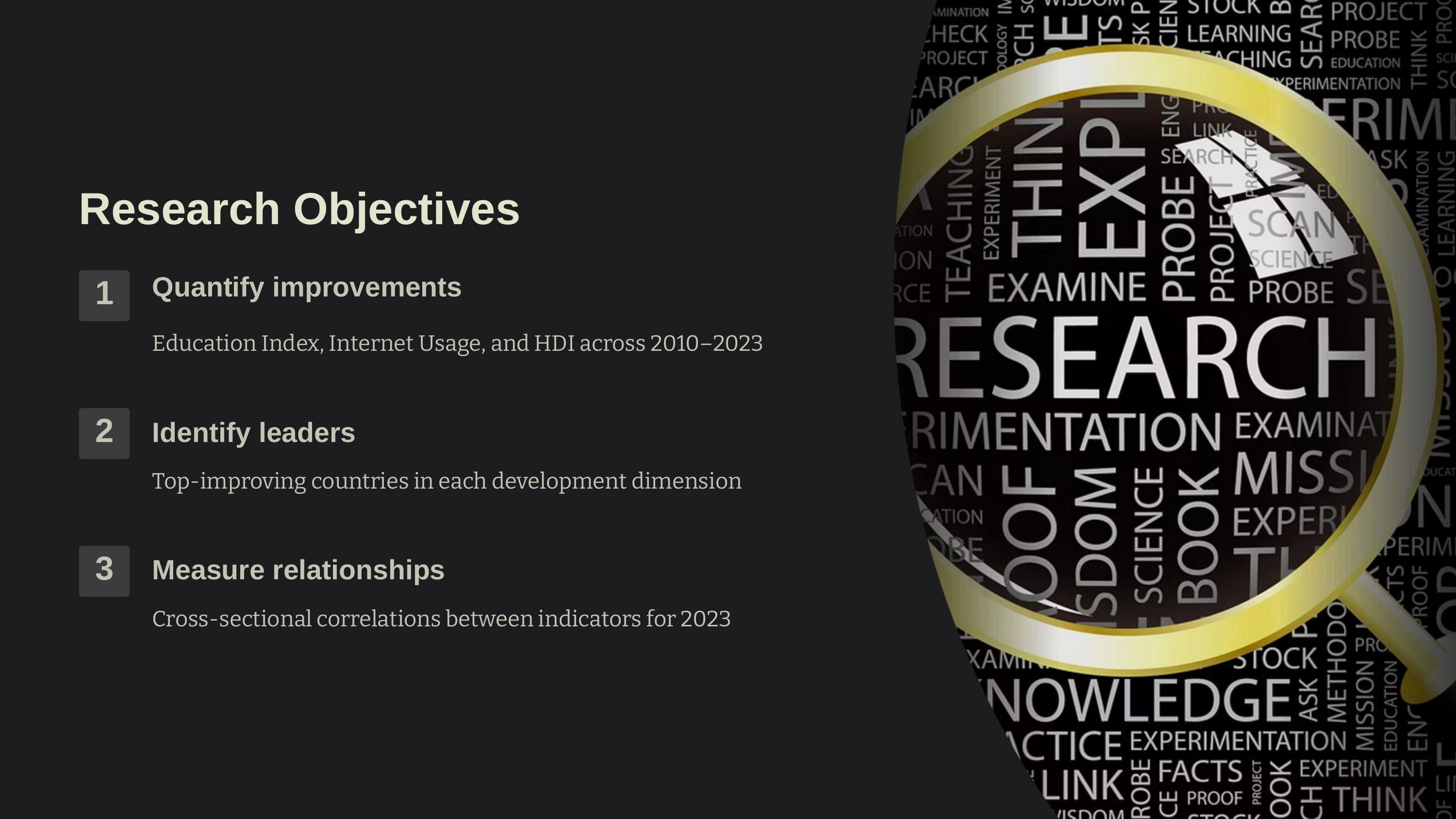

Research Objectives
Quantify improvements

1
Education Index, Internet Usage, and HDI across 2010–2023

Identify leaders
2
Top-improving countries in each development dimension

Measure relationships
3
Cross-sectional correlations between indicators for 2023